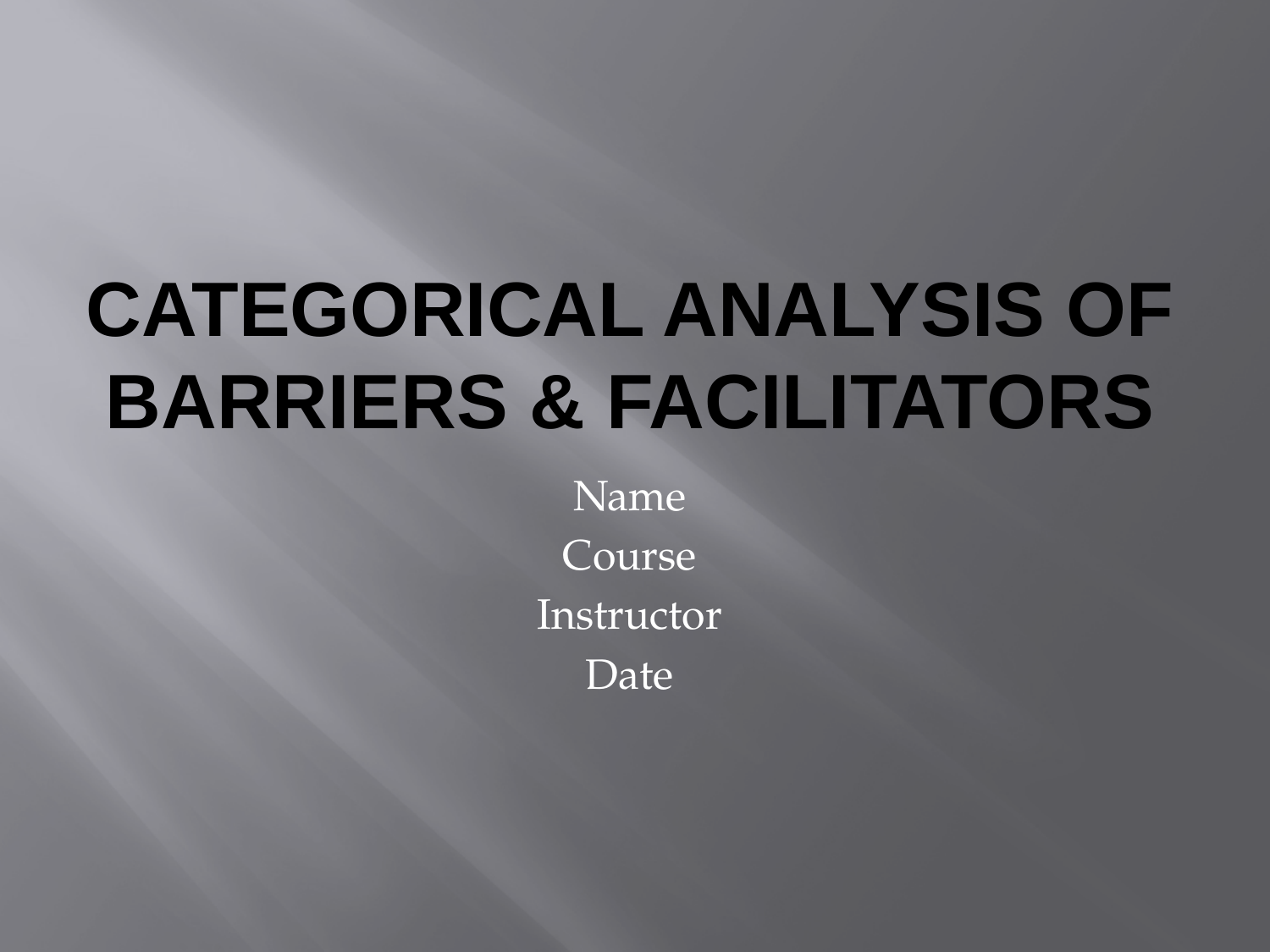

# Categorical Analysis of Barriers & Facilitators
Name
Course
Instructor
Date